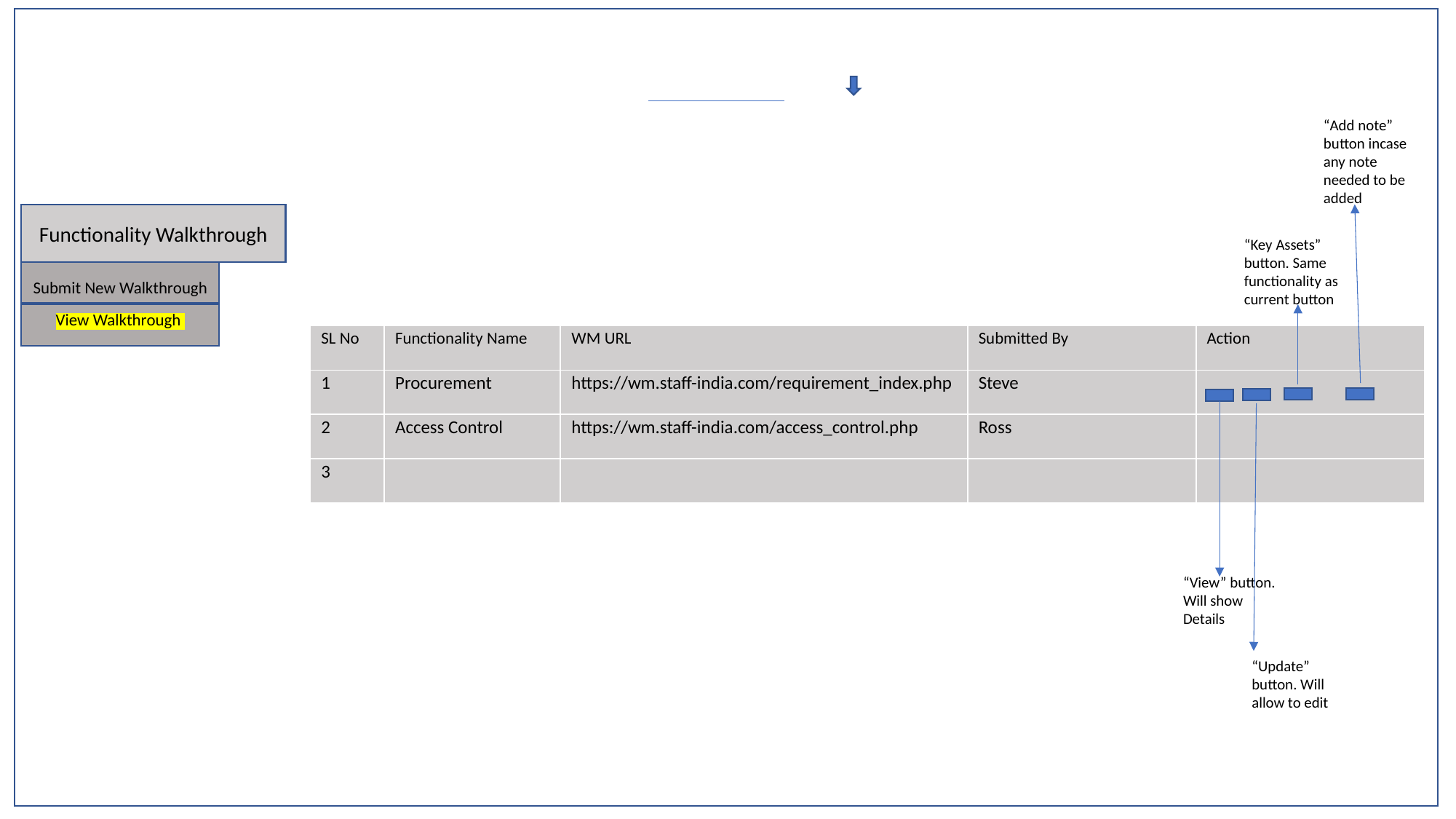

“Add note” button incase any note needed to be added
Functionality Walkthrough
“Key Assets” button. Same functionality as current button
Submit New Walkthrough

View Walkthrough

| SL No | Functionality Name | WM URL | Submitted By | Action |
| --- | --- | --- | --- | --- |
| 1 | Procurement | https://wm.staff-india.com/requirement\_index.php | Steve |  |
| 2 | Access Control | https://wm.staff-india.com/access\_control.php | Ross |  |
| 3 |  |  |  |  |

“View” button. Will show Details
“Update” button. Will allow to edit